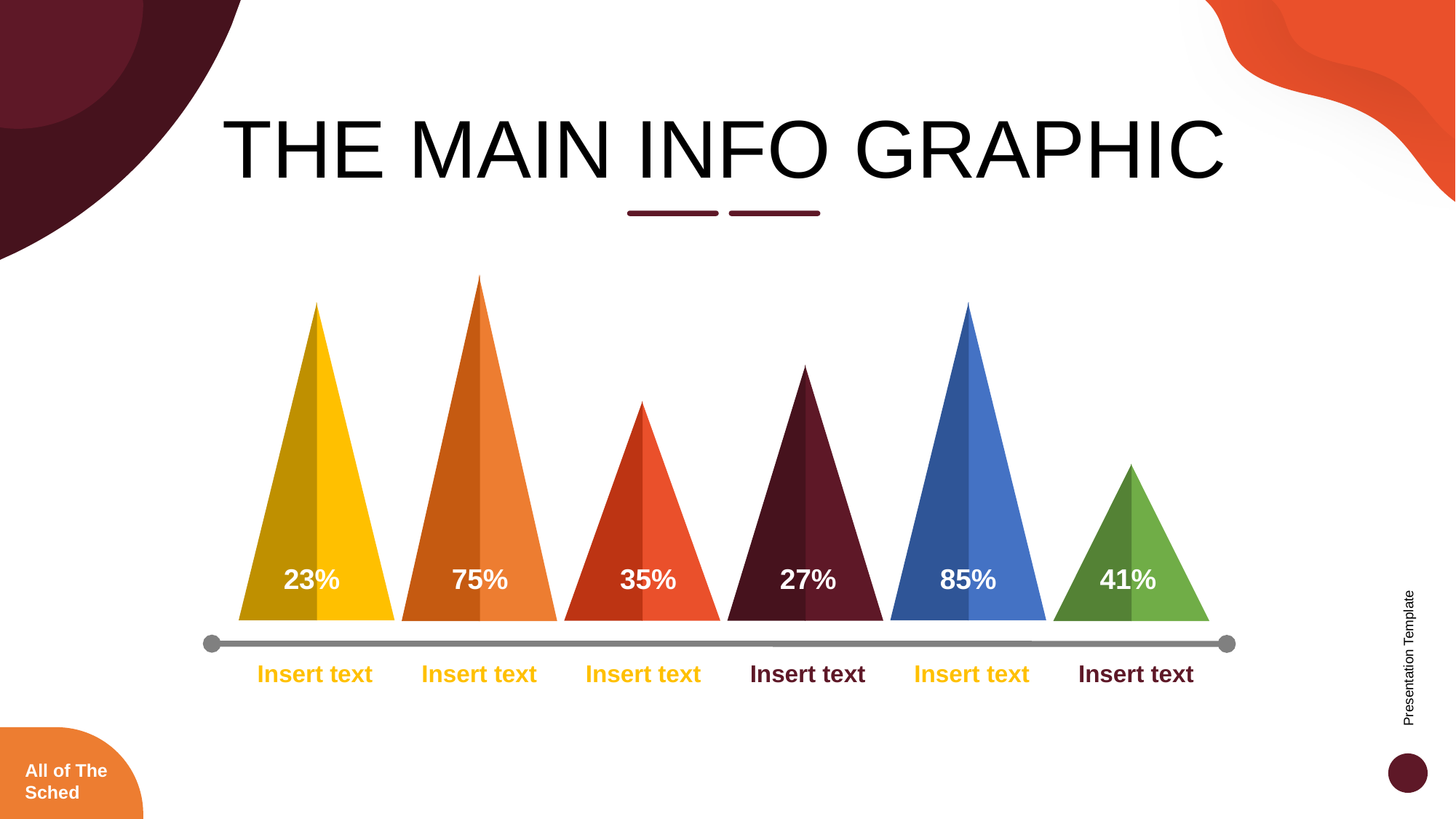

THE MAIN INFO GRAPHIC

23%
75%
35%
27%
85%
41%
Presentation Template
Insert text
Insert text
Insert text
Insert text
Insert text
Insert text

All of The Sched